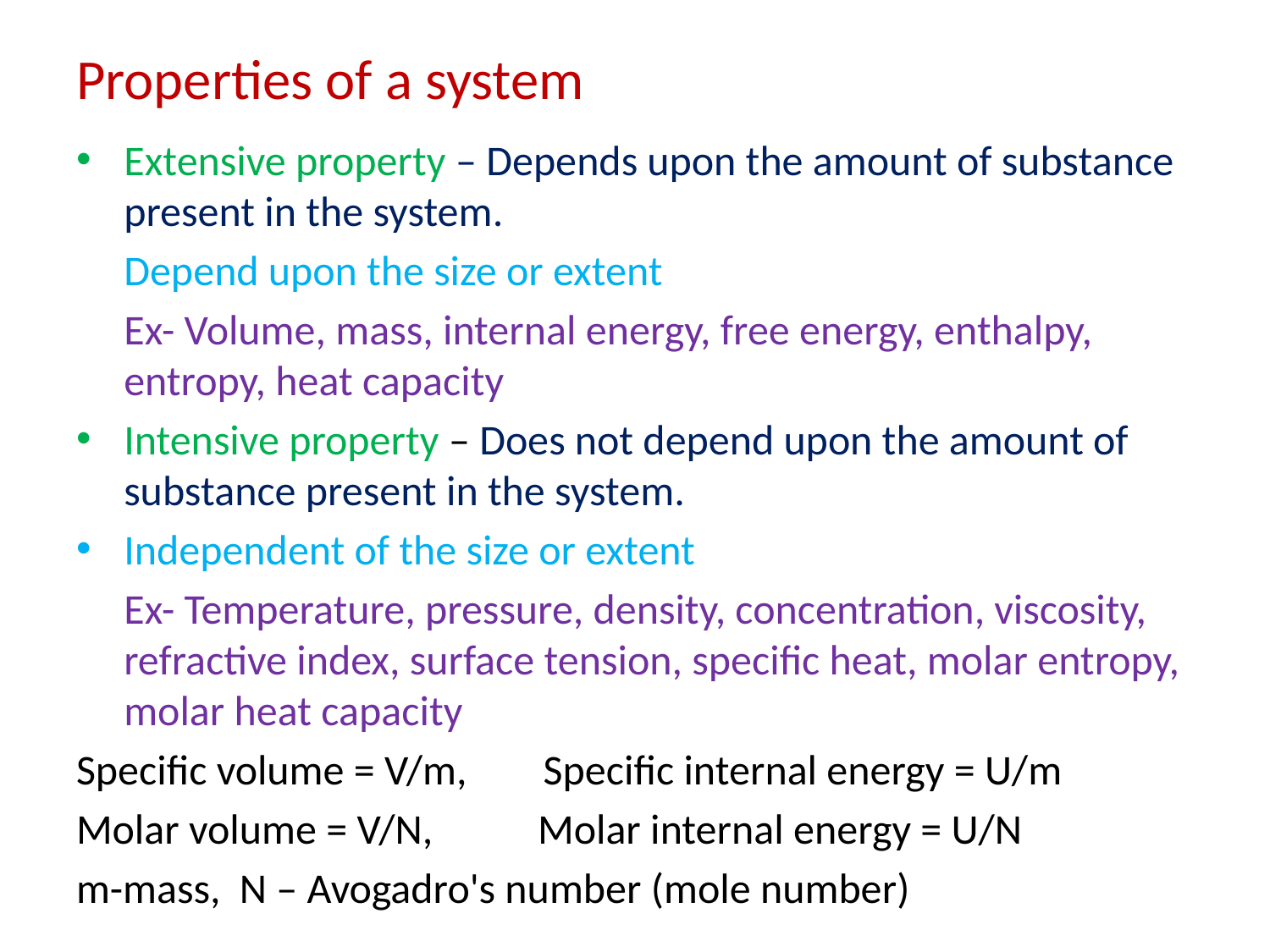

# Properties of a system
Extensive property – Depends upon the amount of substance present in the system.
	Depend upon the size or extent
	Ex- Volume, mass, internal energy, free energy, enthalpy, entropy, heat capacity
Intensive property – Does not depend upon the amount of substance present in the system.
Independent of the size or extent
	Ex- Temperature, pressure, density, concentration, viscosity, refractive index, surface tension, specific heat, molar entropy, molar heat capacity
Specific volume = V/m,        Specific internal energy = U/m
Molar volume = V/N,           Molar internal energy = U/N
m-mass,  N – Avogadro's number (mole number)